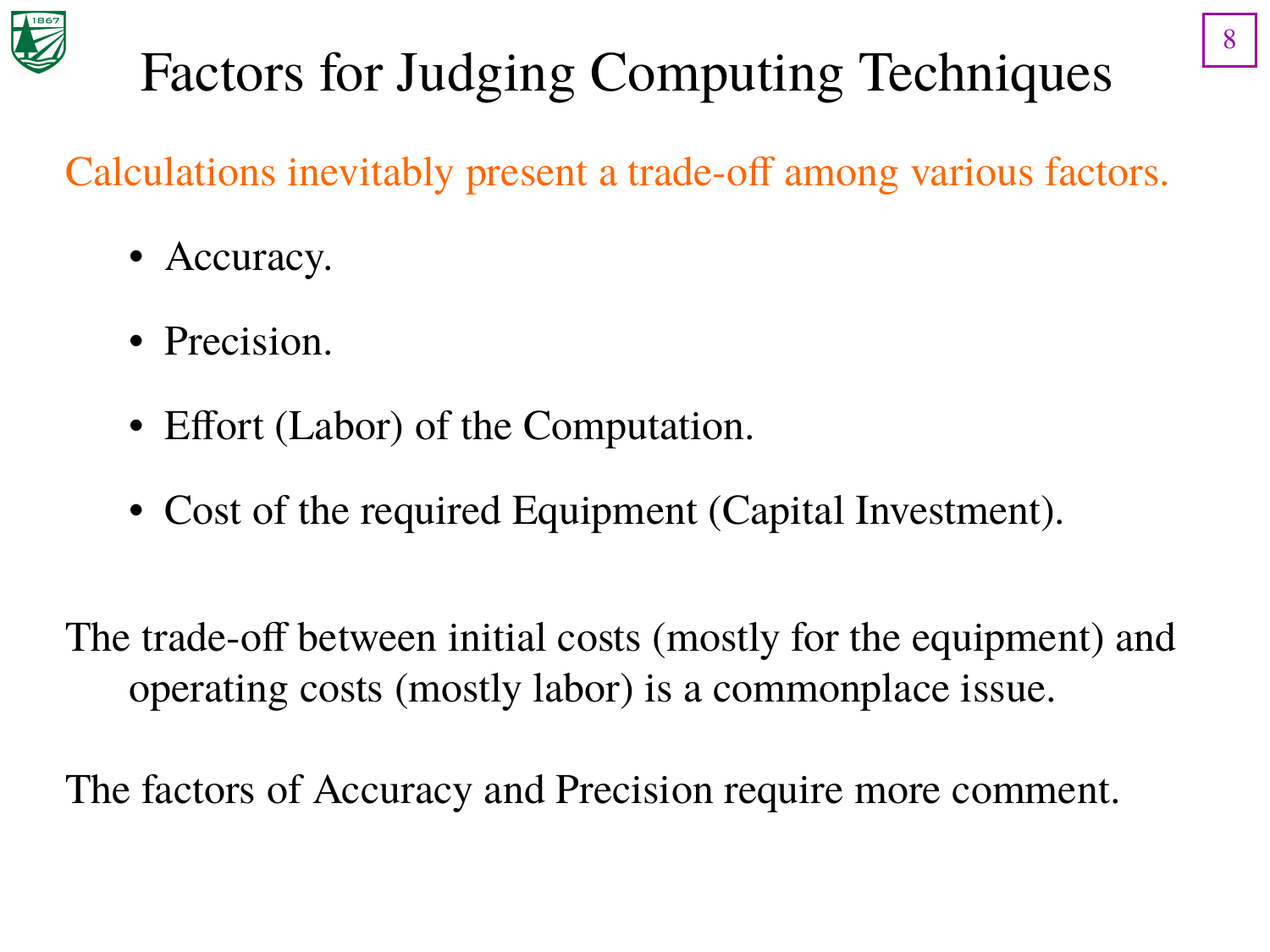

8
# Factors for Judging Computing Techniques
Calculations inevitably present a trade-off among various factors.
•  Accuracy.

•  Precision.

•  Effort (Labor) of the Computation.

•  Cost of the required Equipment (Capital Investment).
The trade-off between initial costs (mostly for the equipment) and operating costs (mostly labor) is a commonplace issue.

The factors of Accuracy and Precision require more comment.